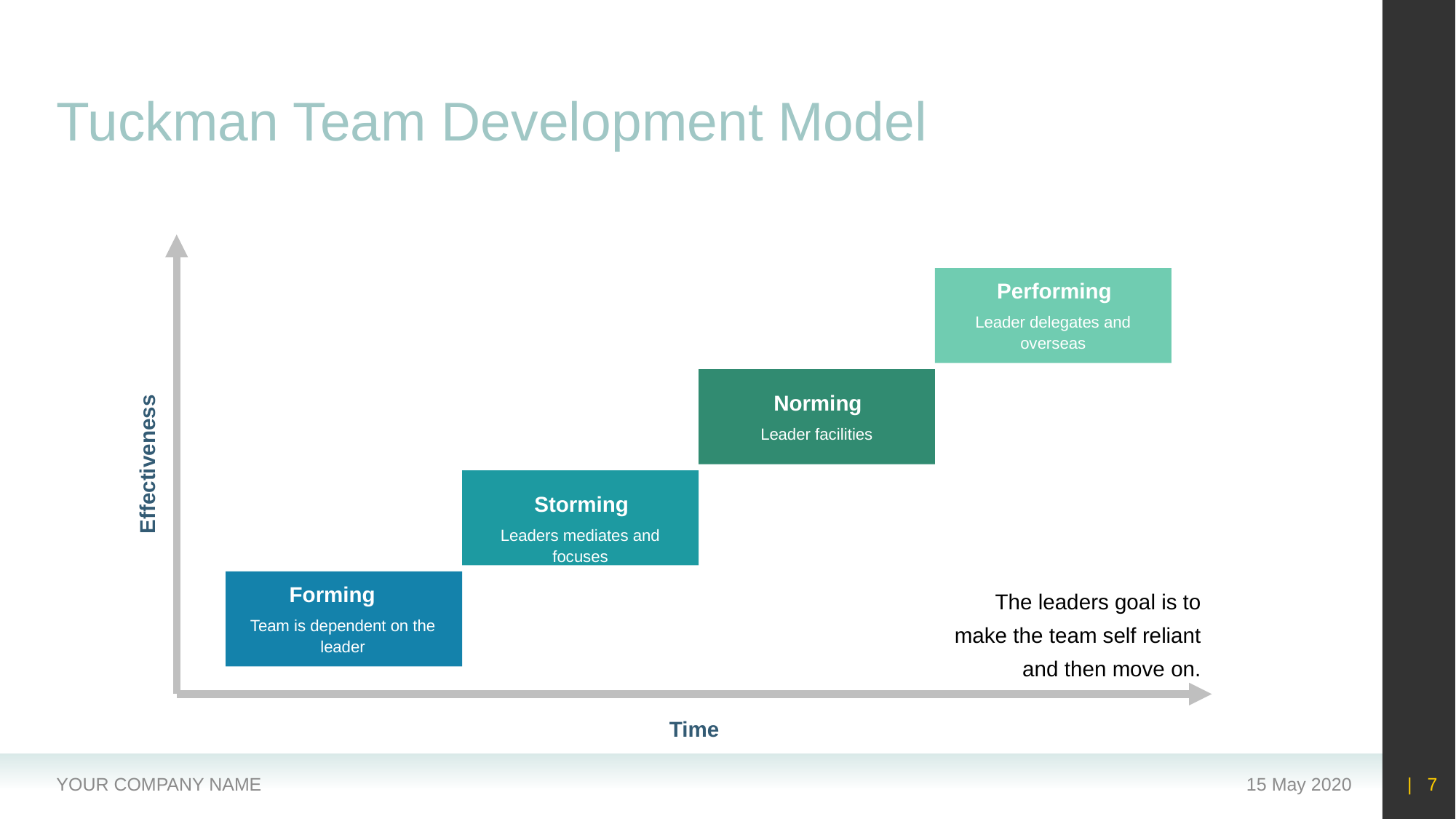

# Tuckman Team Development Model

Performing

Leader delegates and overseas

Norming
Leader facilities
Effectiveness

Storming
Leaders mediates and focuses
Forming

The leaders goal is to make the team self reliant and then move on.
Team is dependent on the leader
Time
YOUR COMPANY NAME
15 May 2020
|   7